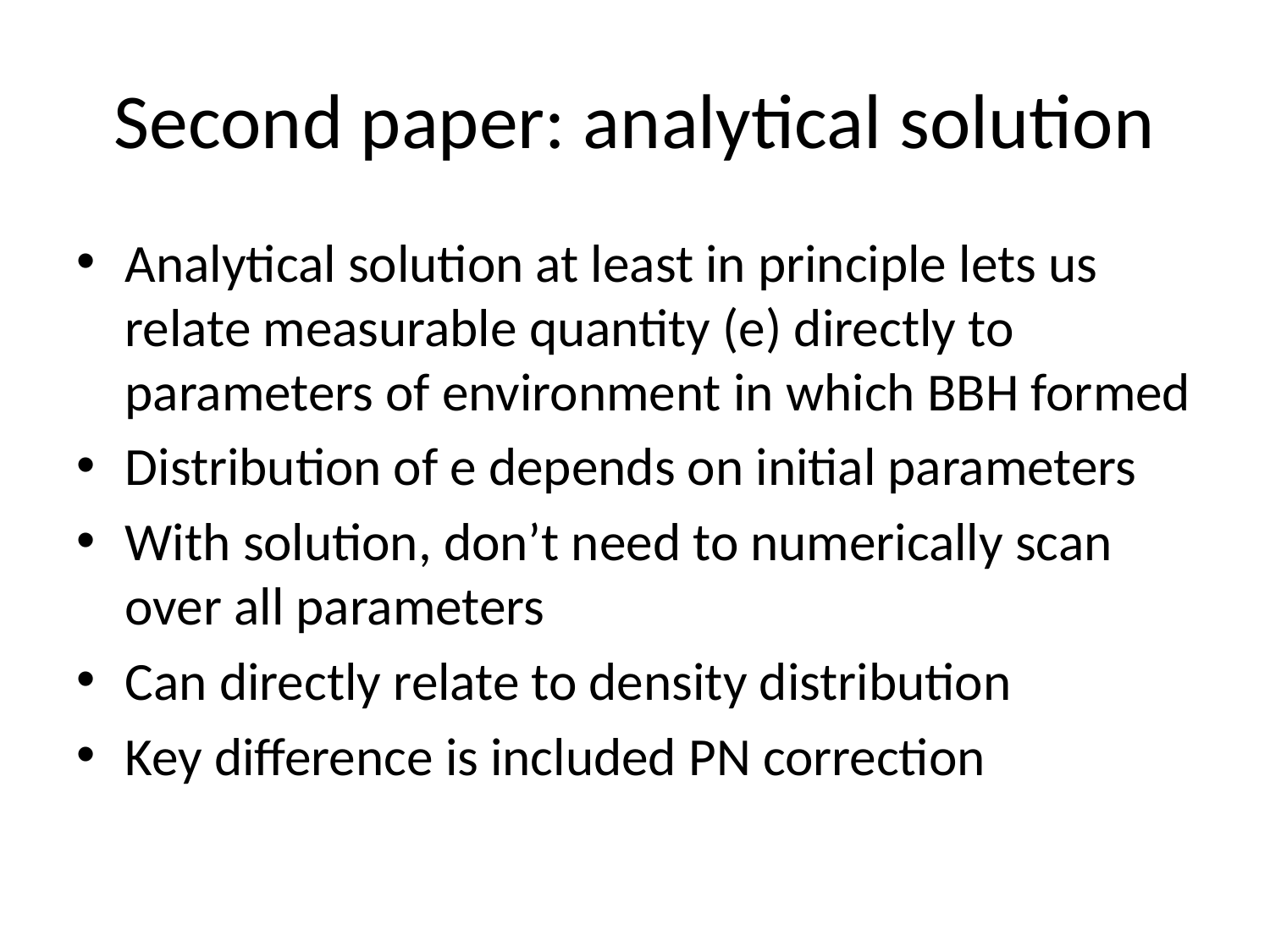

# Second paper: analytical solution
Analytical solution at least in principle lets us relate measurable quantity (e) directly to parameters of environment in which BBH formed
Distribution of e depends on initial parameters
With solution, don’t need to numerically scan over all parameters
Can directly relate to density distribution
Key difference is included PN correction